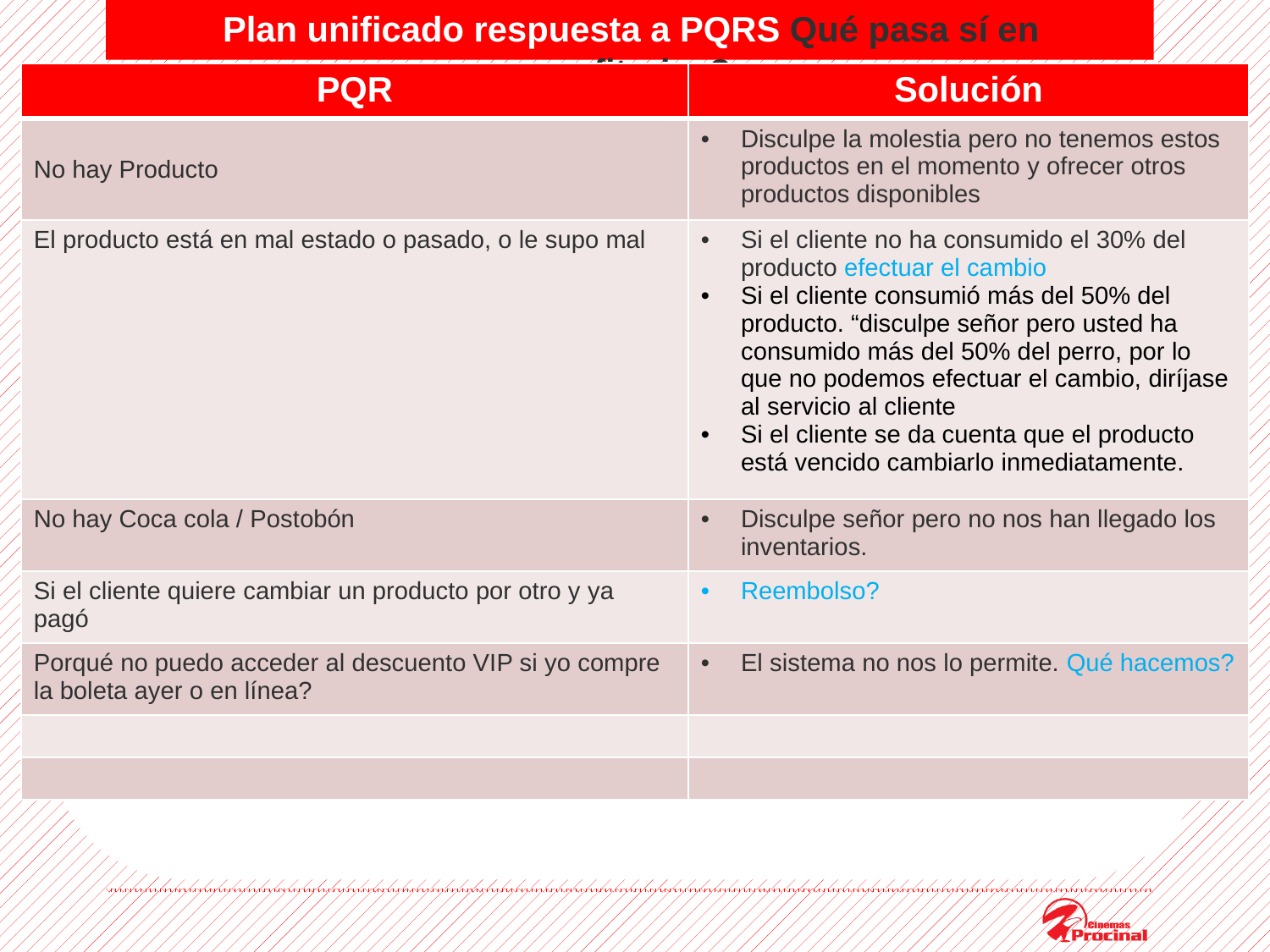

Plan unificado respuesta a PQRS Qué pasa sí en confiteria  ?

| PQR | Solución |
| --- | --- |
| No hay Producto | Disculpe la molestia pero no tenemos estos productos en el momento y ofrecer otros productos disponibles |
| El producto está en mal estado o pasado, o le supo mal | Si el cliente no ha consumido el 30% del producto efectuar el cambio Si el cliente consumió más del 50% del producto. “disculpe señor pero usted ha consumido más del 50% del perro, por lo que no podemos efectuar el cambio, diríjase al servicio al cliente Si el cliente se da cuenta que el producto está vencido cambiarlo inmediatamente. |
| No hay Coca cola / Postobón | Disculpe señor pero no nos han llegado los inventarios. |
| Si el cliente quiere cambiar un producto por otro y ya pagó | Reembolso? |
| Porqué no puedo acceder al descuento VIP si yo compre la boleta ayer o en línea? | El sistema no nos lo permite. Qué hacemos? |
|  |  |
|  |  |
.